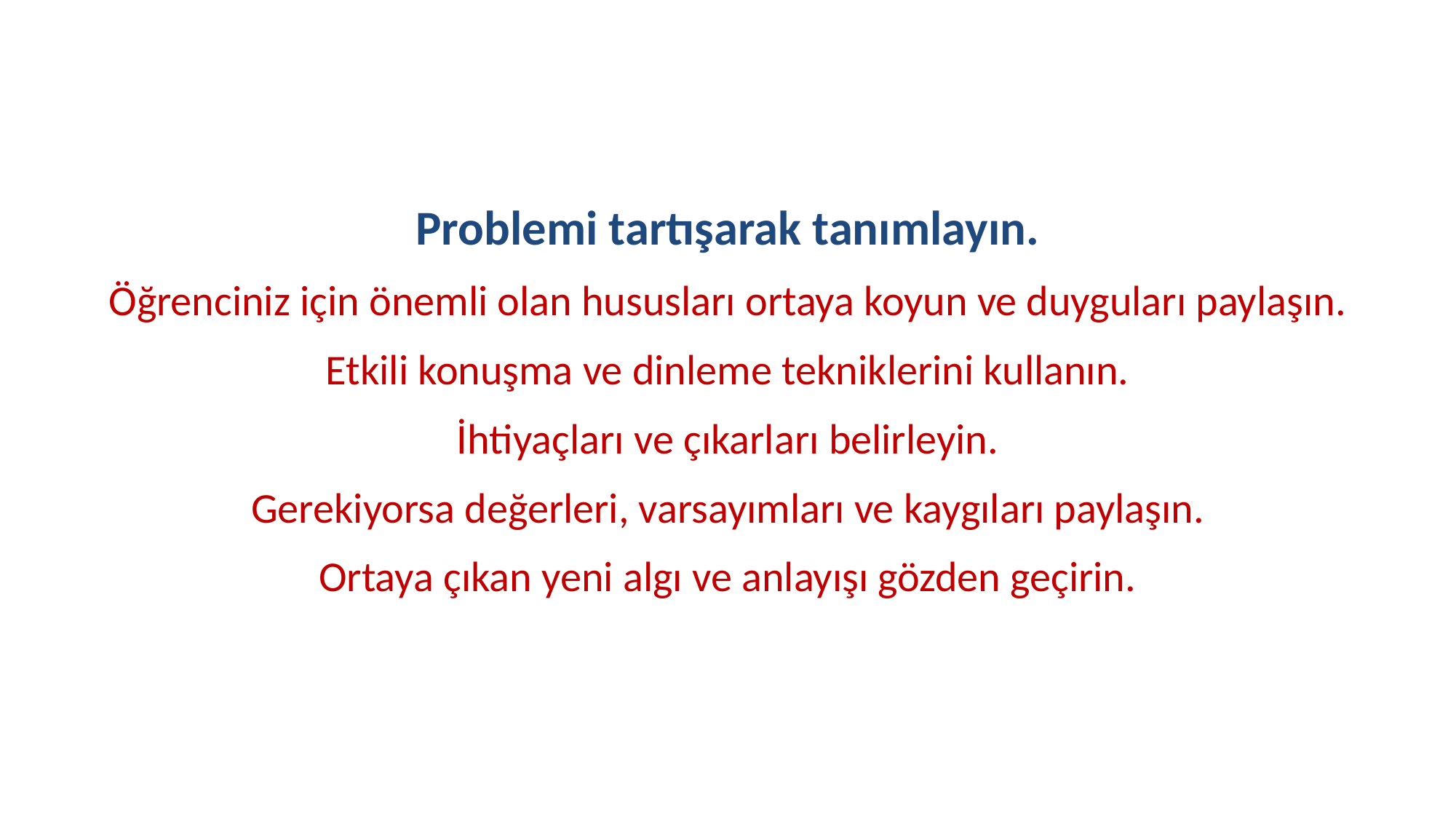

Problemi tartışarak tanımlayın.
Öğrenciniz için önemli olan hususları ortaya koyun ve duyguları paylaşın.
Etkili konuşma ve dinleme tekniklerini kullanın.
İhtiyaçları ve çıkarları belirleyin.
Gerekiyorsa değerleri, varsayımları ve kaygıları paylaşın.
Ortaya çıkan yeni algı ve anlayışı gözden geçirin.